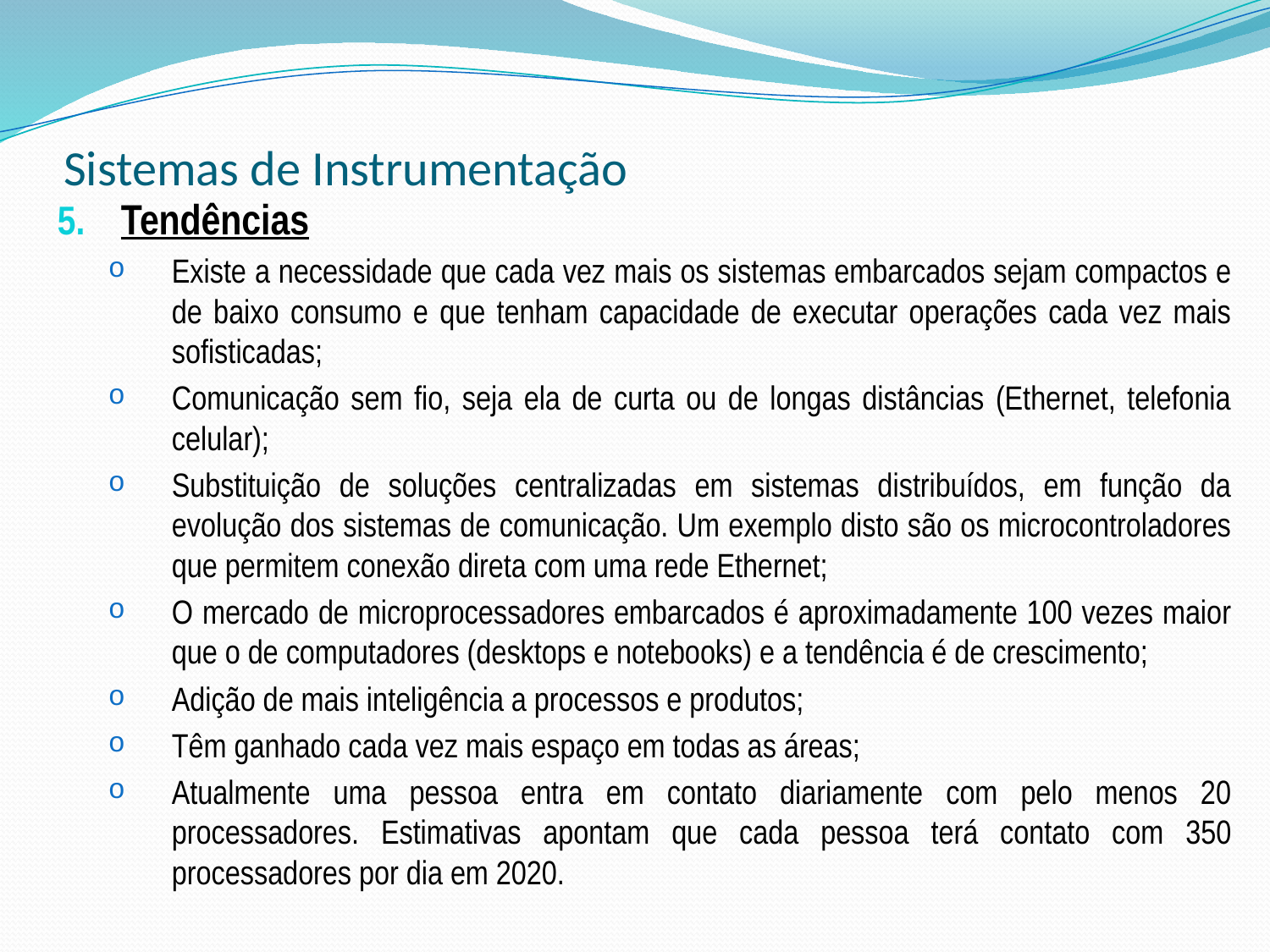

# Sistemas de Instrumentação
Tendências
Existe a necessidade que cada vez mais os sistemas embarcados sejam compactos e de baixo consumo e que tenham capacidade de executar operações cada vez mais sofisticadas;
Comunicação sem fio, seja ela de curta ou de longas distâncias (Ethernet, telefonia celular);
Substituição de soluções centralizadas em sistemas distribuídos, em função da evolução dos sistemas de comunicação. Um exemplo disto são os microcontroladores que permitem conexão direta com uma rede Ethernet;
O mercado de microprocessadores embarcados é aproximadamente 100 vezes maior que o de computadores (desktops e notebooks) e a tendência é de crescimento;
Adição de mais inteligência a processos e produtos;
Têm ganhado cada vez mais espaço em todas as áreas;
Atualmente uma pessoa entra em contato diariamente com pelo menos 20 processadores. Estimativas apontam que cada pessoa terá contato com 350 processadores por dia em 2020.